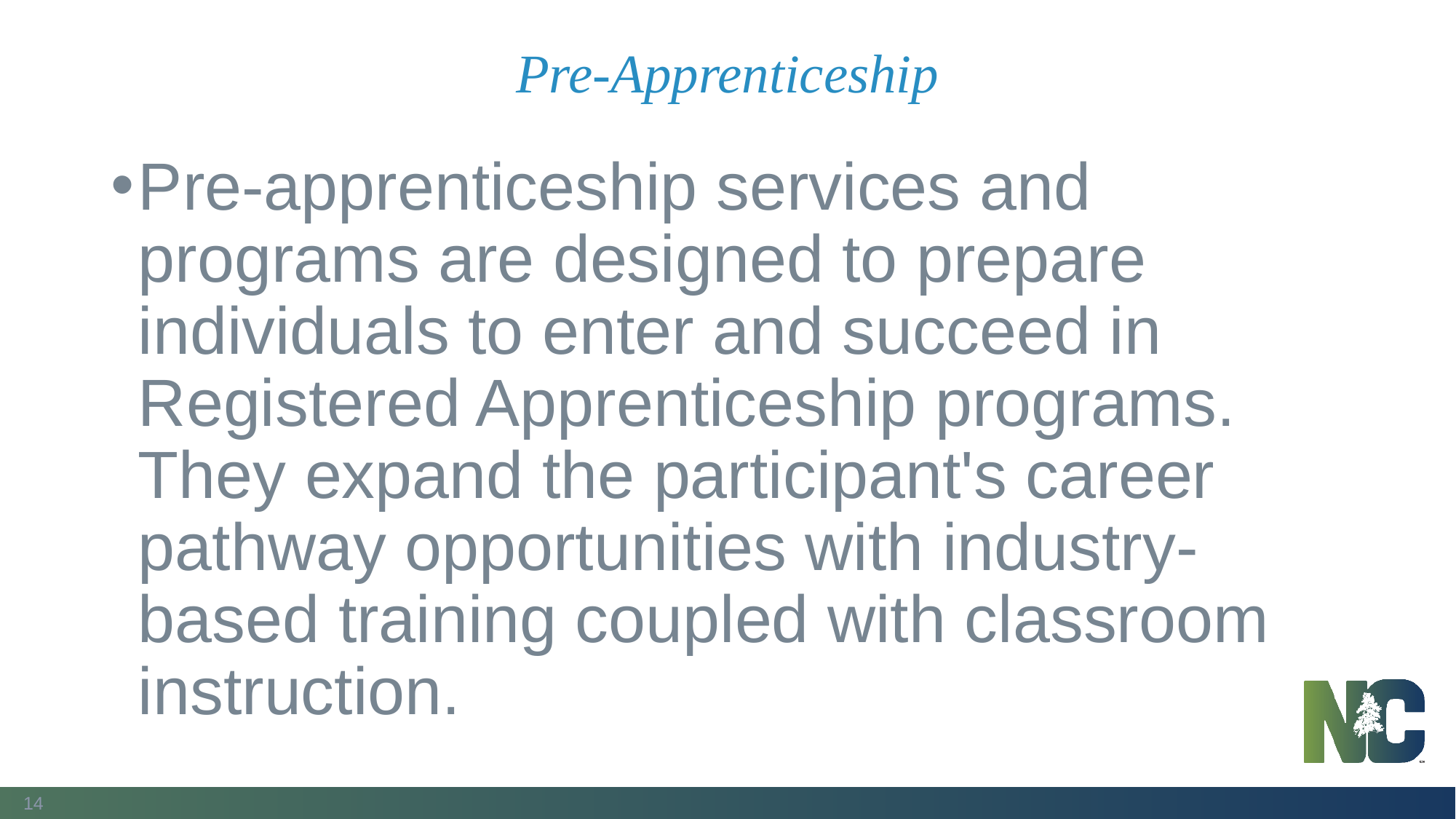

# Pre-Apprenticeship
Pre-apprenticeship services and programs are designed to prepare individuals to enter and succeed in Registered Apprenticeship programs. They expand the participant's career pathway opportunities with industry-based training coupled with classroom instruction.
14